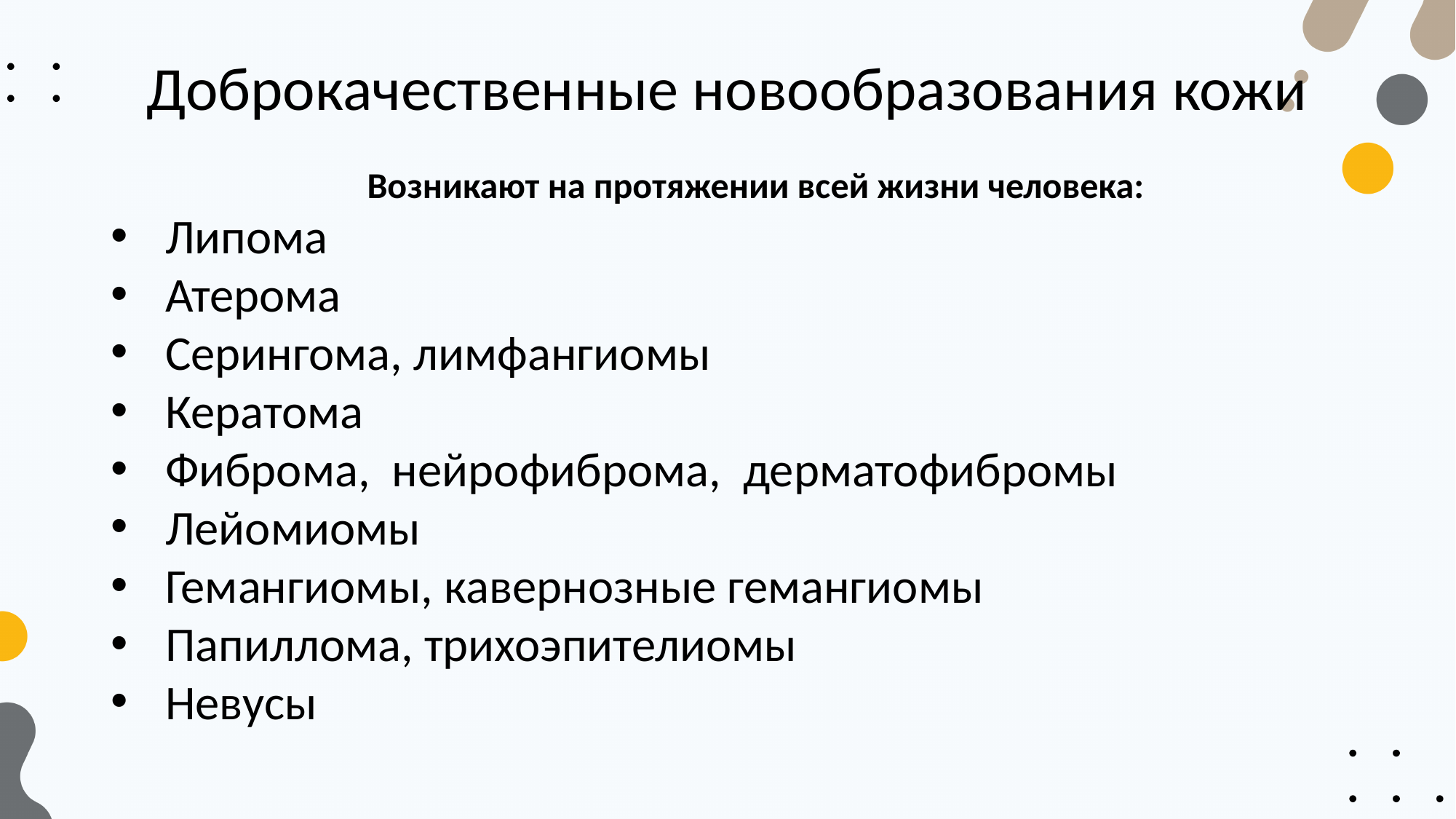

# Доброкачественные новообразования кожи
Возникают на протяжении всей жизни человека:
Липома
Атерома
Серингома, лимфангиомы
Кератома
Фиброма,  нейрофиброма,  дерматофибромы
Лейомиомы
Гемангиомы, кавернозные гемангиомы
Папиллома, трихоэпителиомы
Невусы